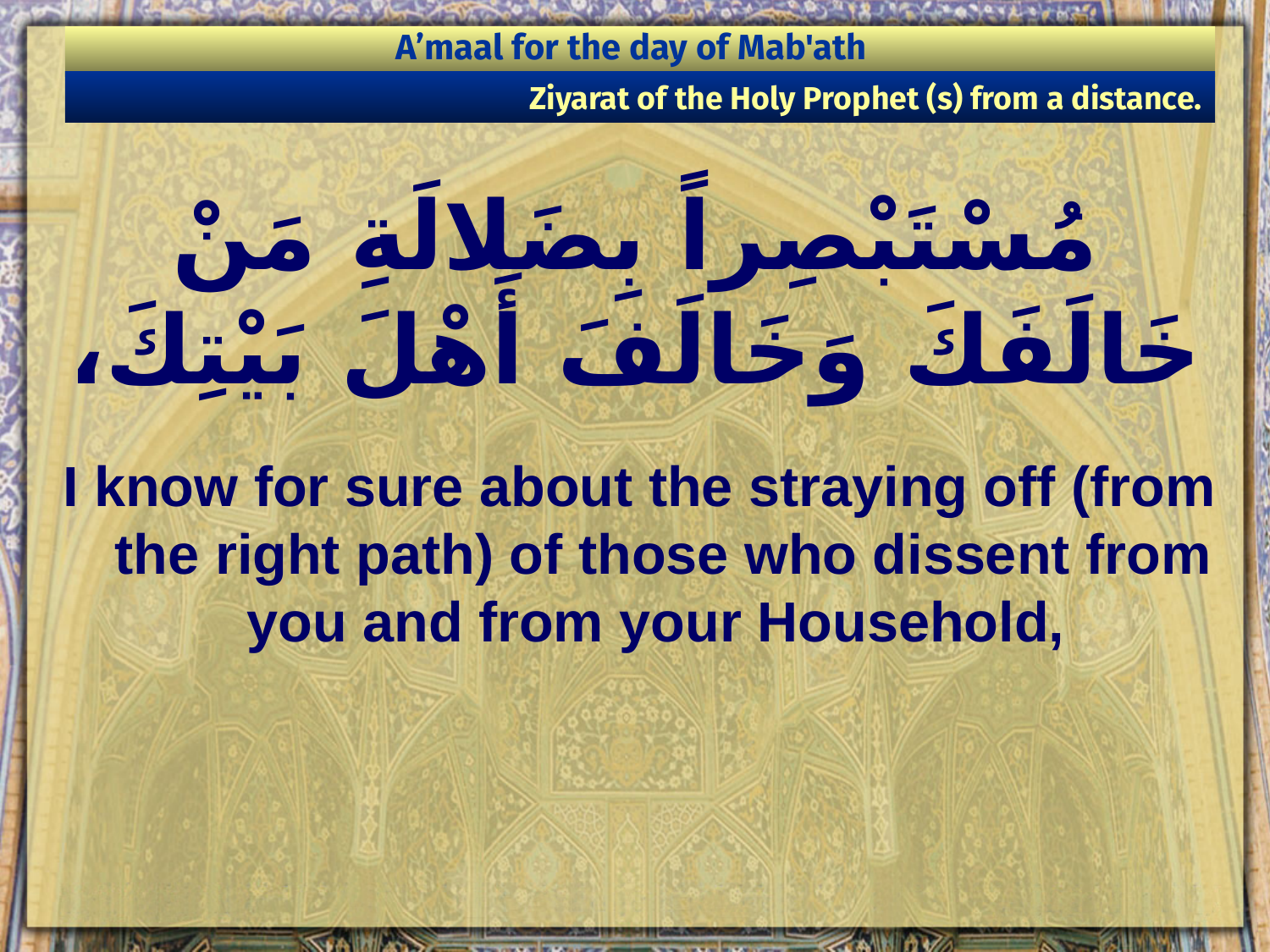

A’maal for the day of Mab'ath
Ziyarat of the Holy Prophet (s) from a distance.
# مُسْتَبْصِراً بِضَلالَةِ مَنْ خَالَفَكَ وَخَالَفَ أَهْلَ بَيْتِكَ،
I know for sure about the straying off (from the right path) of those who dissent from you and from your Household,